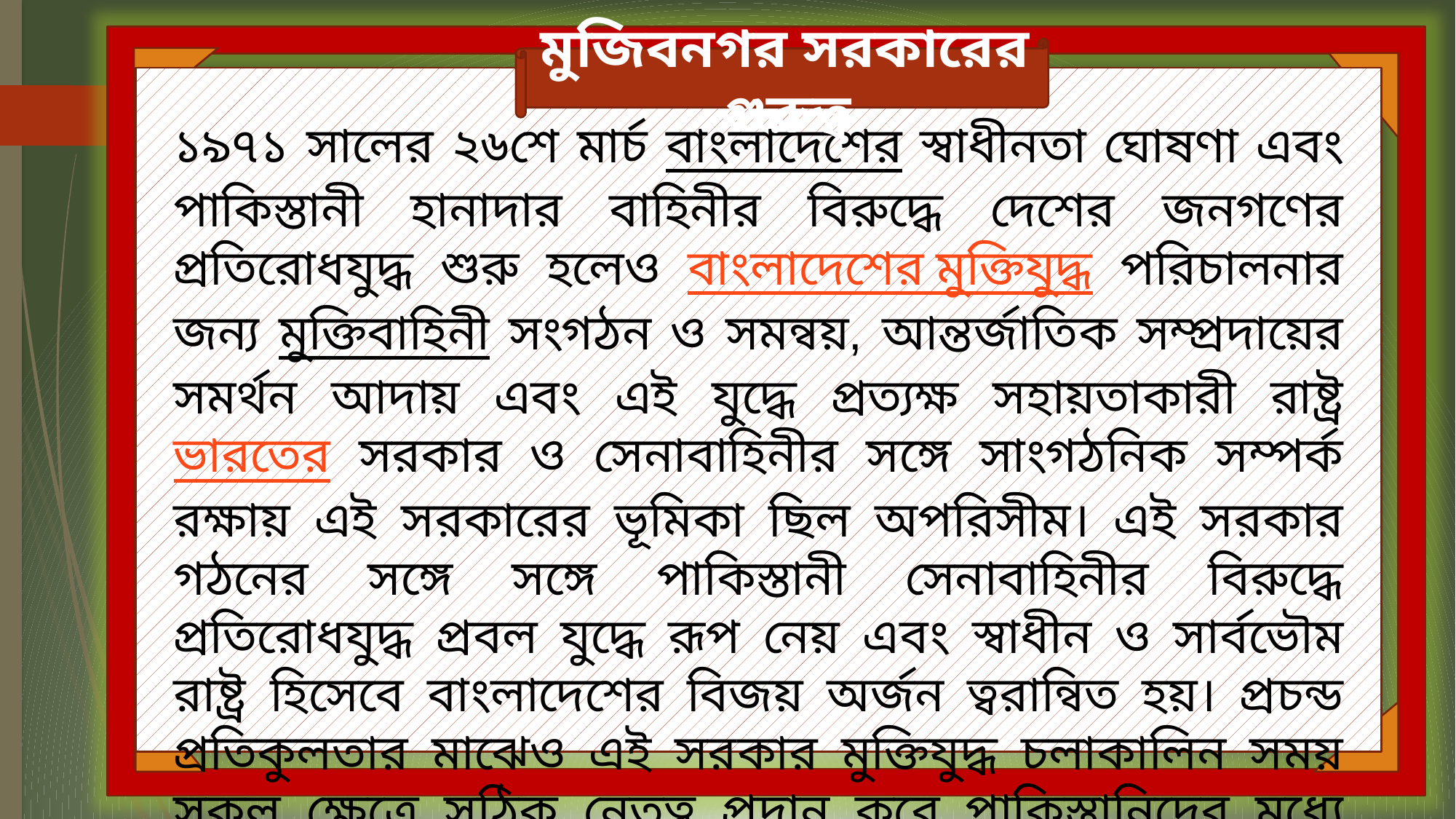

মুজিবনগর সরকারের গুরুত্ব

১৯৭১ সালের ২৬শে মার্চ বাংলাদেশের স্বাধীনতা ঘোষণা এবং পাকিস্তানী হানাদার বাহিনীর বিরুদ্ধে দেশের জনগণের প্রতিরোধযুদ্ধ শুরু হলেও বাংলাদেশের মুক্তিযুদ্ধ পরিচালনার জন্য মুক্তিবাহিনী সংগঠন ও সমন্বয়, আন্তর্জাতিক সম্প্রদায়ের সমর্থন আদায় এবং এই যুদ্ধে প্রত্যক্ষ সহায়তাকারী রাষ্ট্র ভারতের সরকার ও সেনাবাহিনীর সঙ্গে সাংগঠনিক সম্পর্ক রক্ষায় এই সরকারের ভূমিকা ছিল অপরিসীম। এই সরকার গঠনের সঙ্গে সঙ্গে পাকিস্তানী সেনাবাহিনীর বিরুদ্ধে প্রতিরোধযুদ্ধ প্রবল যুদ্ধে রূপ নেয় এবং স্বাধীন ও সার্বভৌম রাষ্ট্র হিসেবে বাংলাদেশের বিজয় অর্জন ত্বরান্বিত হয়। প্রচন্ড প্রতিকুলতার মাঝেও এই সরকার মুক্তিযুদ্ধ চলাকালিন সময় সকল ক্ষেত্রে সঠিক নেতৃত্ব প্রদান করে পাকিস্তানিদের মধ্যে ত্রাসের সৃষ্টি করে সারাবিশ্বে আলোড়ন সৃষ্টি করে। এসব ছিল প্রবাসী সরকারের অবিস্মরণীয় কীর্তি যা সমকালীন ইতিহাসের  বিচারে অতুলনীয়।